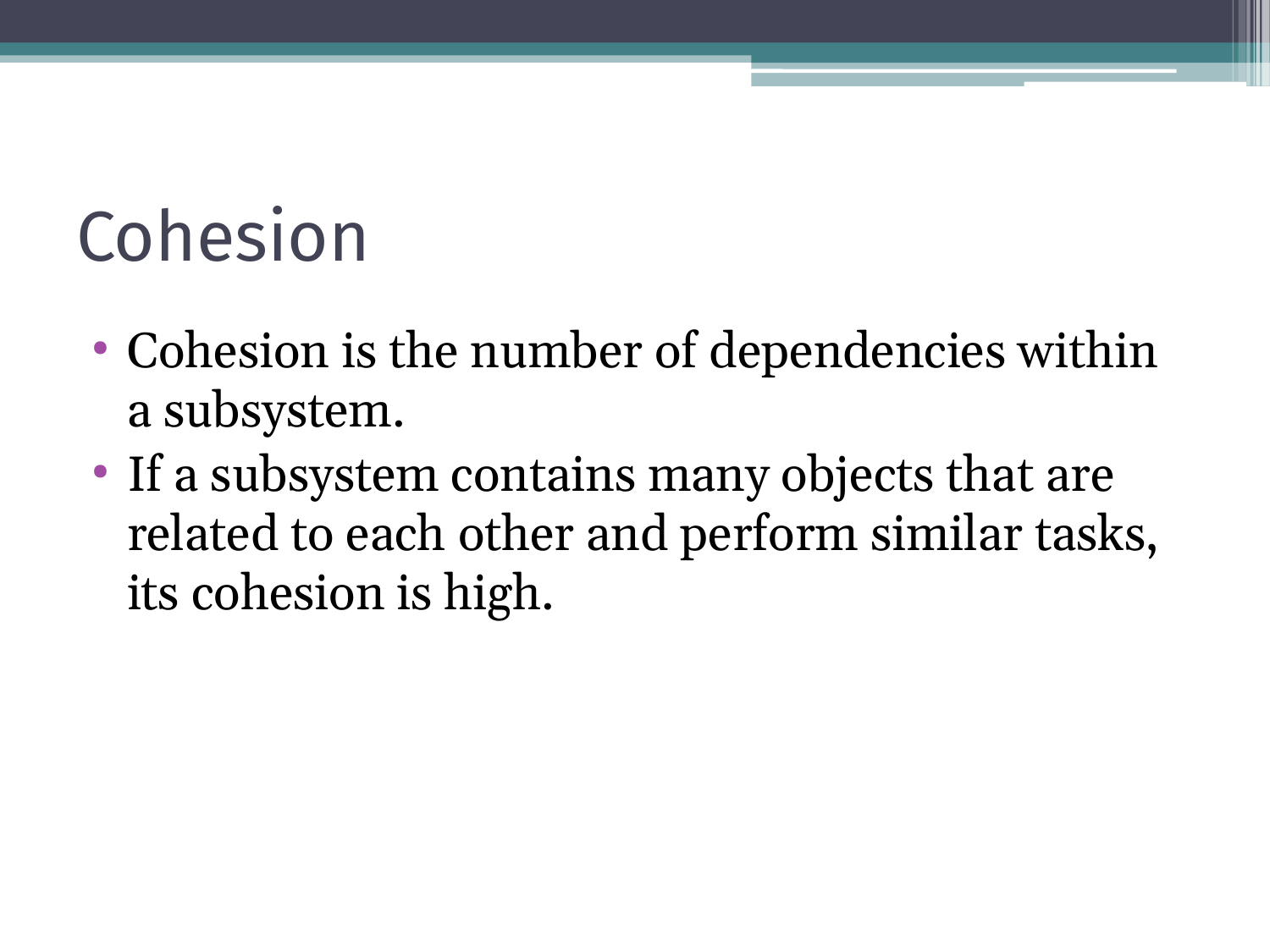

# Cohesion
Cohesion is the number of dependencies within a subsystem.
If a subsystem contains many objects that are related to each other and perform similar tasks, its cohesion is high.